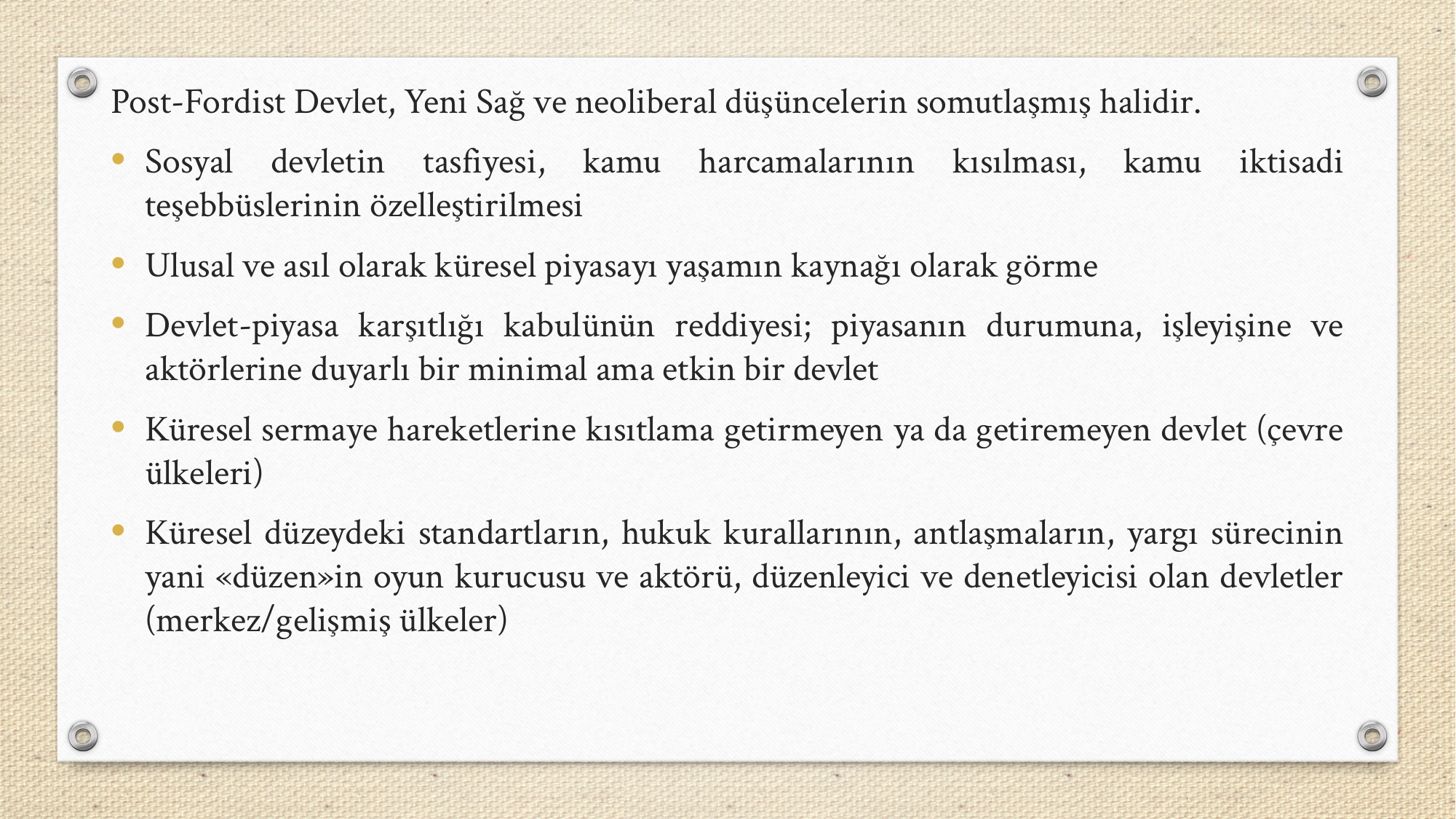

Post-Fordist Devlet, Yeni Sağ ve neoliberal düşüncelerin somutlaşmış halidir.
Sosyal devletin tasfiyesi, kamu harcamalarının kısılması, kamu iktisadi teşebbüslerinin özelleştirilmesi
Ulusal ve asıl olarak küresel piyasayı yaşamın kaynağı olarak görme
Devlet-piyasa karşıtlığı kabulünün reddiyesi; piyasanın durumuna, işleyişine ve aktörlerine duyarlı bir minimal ama etkin bir devlet
Küresel sermaye hareketlerine kısıtlama getirmeyen ya da getiremeyen devlet (çevre ülkeleri)
Küresel düzeydeki standartların, hukuk kurallarının, antlaşmaların, yargı sürecinin yani «düzen»in oyun kurucusu ve aktörü, düzenleyici ve denetleyicisi olan devletler (merkez/gelişmiş ülkeler)